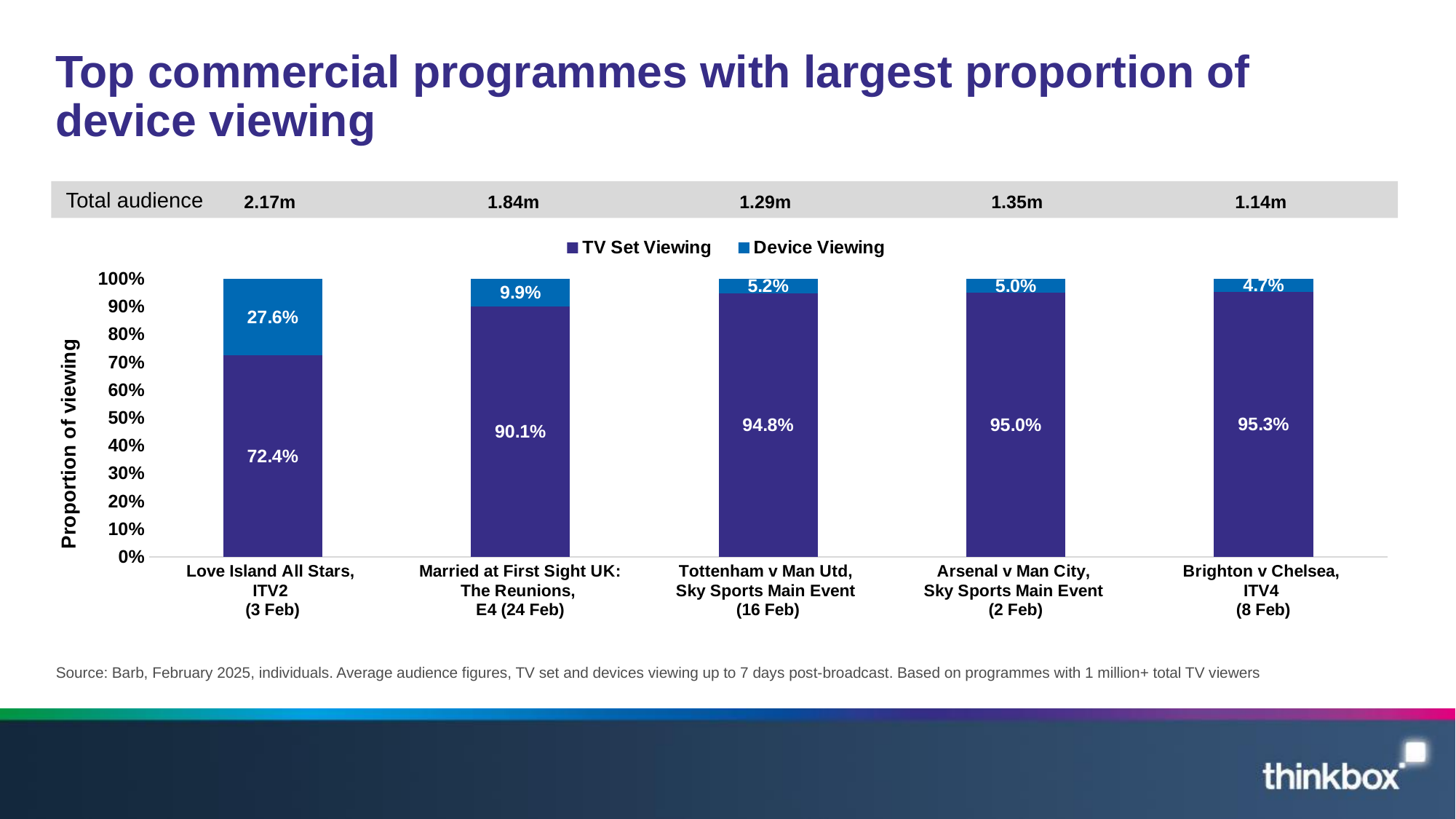

# Top commercial programmes with largest proportion of device viewing

### Chart

| Category | TV Set Viewing | Device Viewing |
|---|---|---|
| Love Island All Stars,
ITV2
(3 Feb) | 0.724 | 0.276 |
| Married at First Sight UK: The Reunions,
E4 (24 Feb) | 0.901 | 0.099 |
| Tottenham v Man Utd,
Sky Sports Main Event
(16 Feb) | 0.948 | 0.052 |
| Arsenal v Man City,
Sky Sports Main Event
(2 Feb) | 0.95 | 0.05 |
| Brighton v Chelsea,
ITV4
(8 Feb) | 0.953 | 0.047 |
Total audience

2.17m
1.84m
1.29m
1.35m
1.14m
Source: Barb, February 2025, individuals. Average audience figures, TV set and devices viewing up to 7 days post-broadcast. Based on programmes with 1 million+ total TV viewers